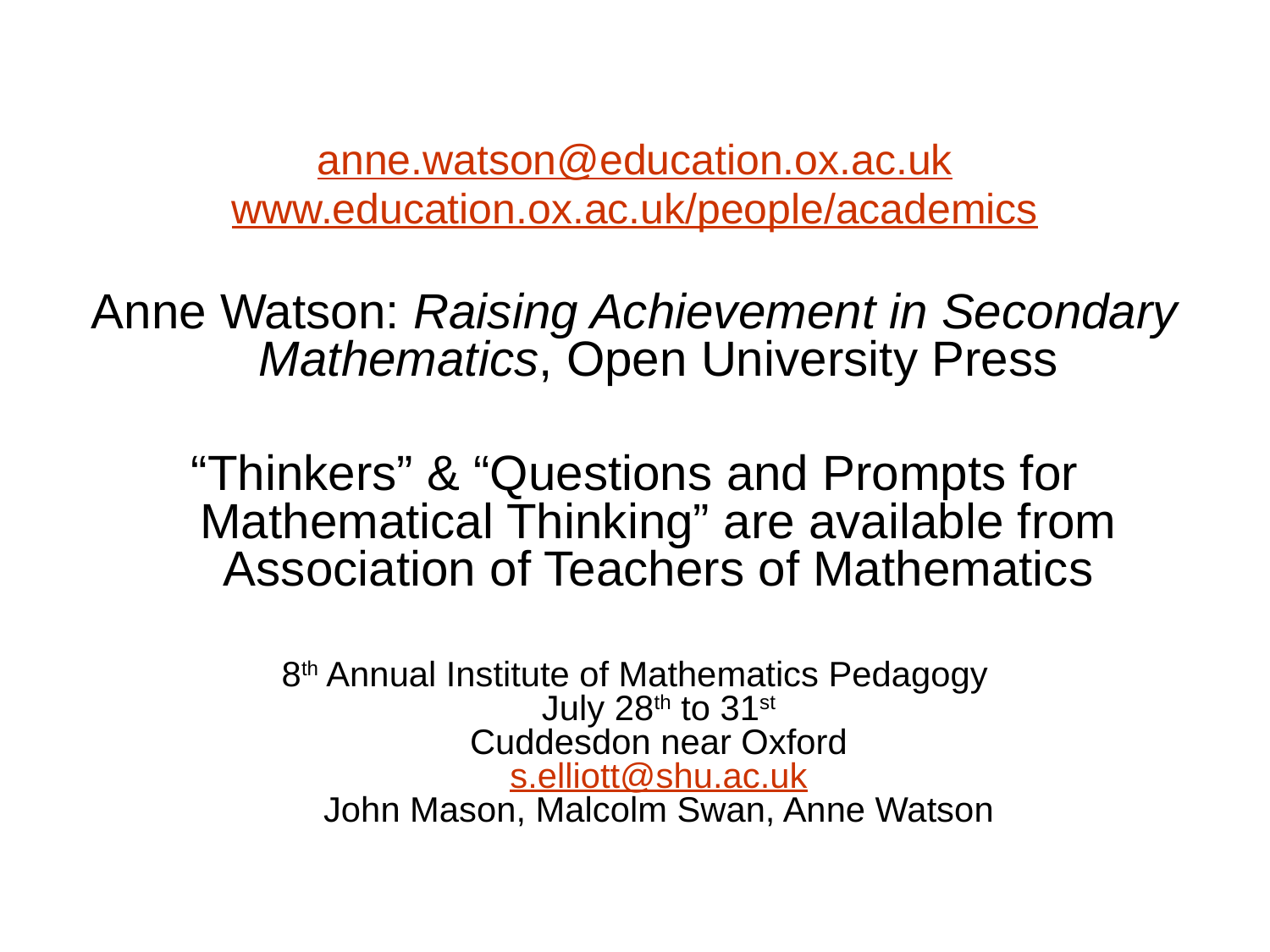

#
anne.watson@education.ox.ac.uk
www.education.ox.ac.uk/people/academics

Anne Watson: Raising Achievement in Secondary Mathematics, Open University Press

“Thinkers” & “Questions and Prompts for Mathematical Thinking” are available from Association of Teachers of Mathematics

8th Annual Institute of Mathematics Pedagogy
July 28th to 31st
Cuddesdon near Oxford
s.elliott@shu.ac.uk
John Mason, Malcolm Swan, Anne Watson